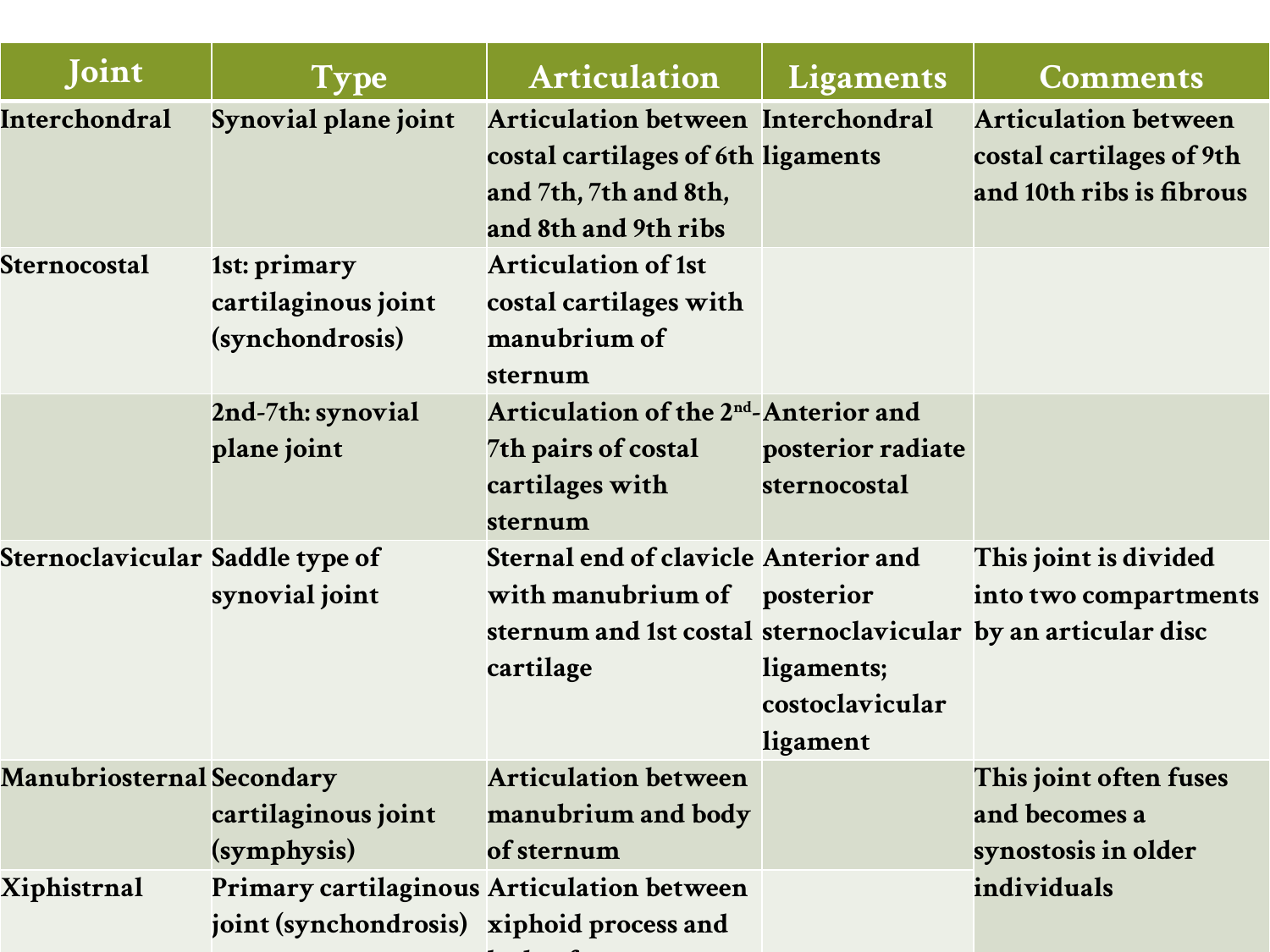

| Joint | Type | Articulation | Ligaments | Comments |
| --- | --- | --- | --- | --- |
| Interchondral | Synovial plane joint | Articulation between costal cartilages of 6th and 7th, 7th and 8th, and 8th and 9th ribs | Interchondral ligaments | Articulation between costal cartilages of 9th and 10th ribs is fibrous |
| Sternocostal | 1st: primary cartilaginous joint (synchondrosis) | Articulation of 1st costal cartilages with manubrium of sternum |  |  |
|  | 2nd-7th: synovial plane joint | Articulation of the 2nd-7th pairs of costal cartilages with sternum | Anterior and posterior radiate sternocostal |  |
| Sternoclavicular | Saddle type of synovial joint | Sternal end of clavicle with manubrium of sternum and 1st costal cartilage | Anterior and posterior sternoclavicular ligaments; costoclavicular ligament | This joint is divided into two compartments by an articular disc |
| Manubriosternal | Secondary cartilaginous joint (symphysis) | Articulation between manubrium and body of sternum |  | This joint often fuses and becomes a synostosis in older individuals |
| Xiphistrnal | Primary cartilaginous joint (synchondrosis) | Articulation between xiphoid process and body of sternum |  |  |
MBBSPPT.COM
7